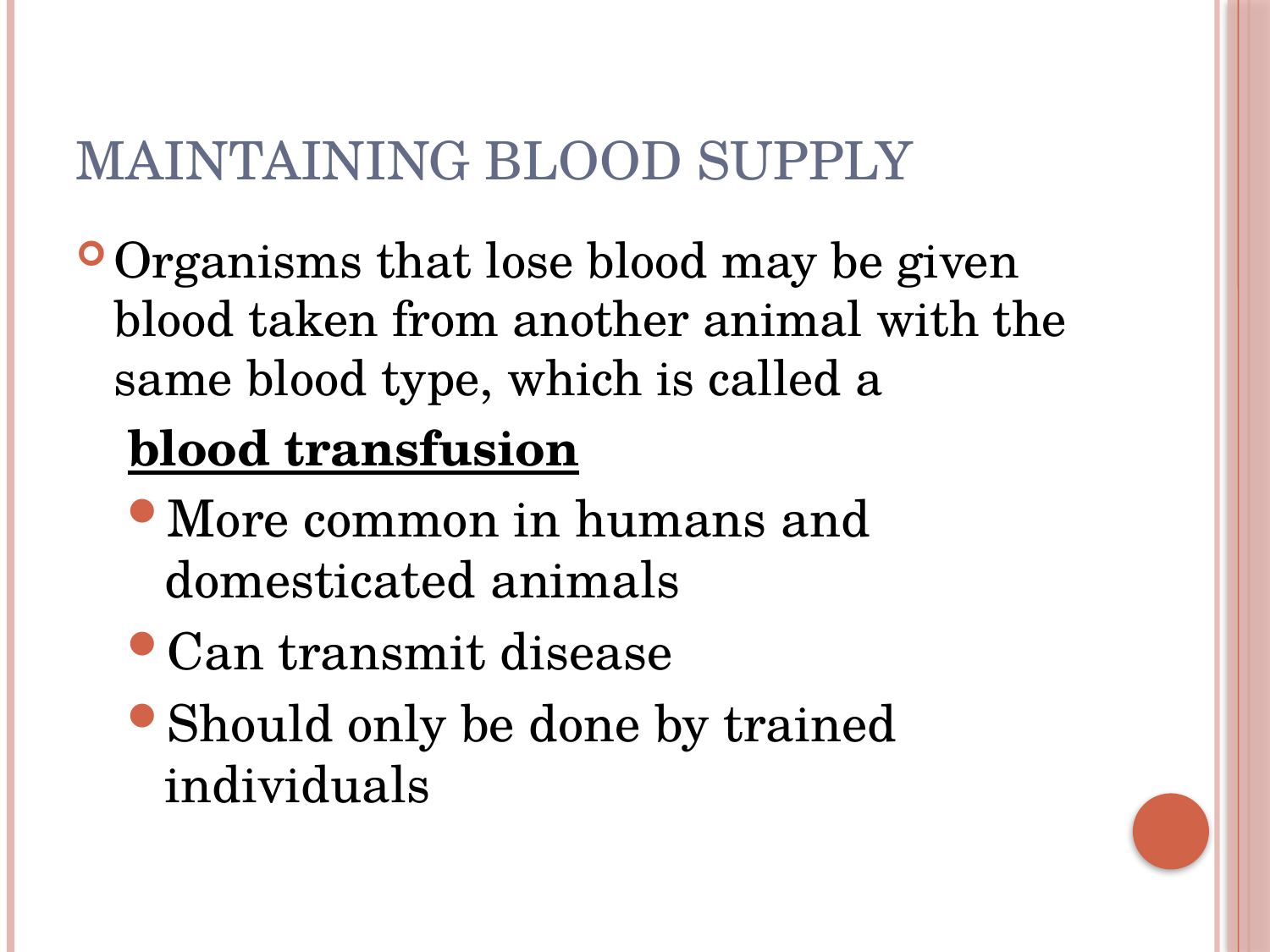

# Maintaining Blood Supply
Organisms that lose blood may be given blood taken from another animal with the same blood type, which is called a
	 blood transfusion
More common in humans and domesticated animals
Can transmit disease
Should only be done by trained individuals